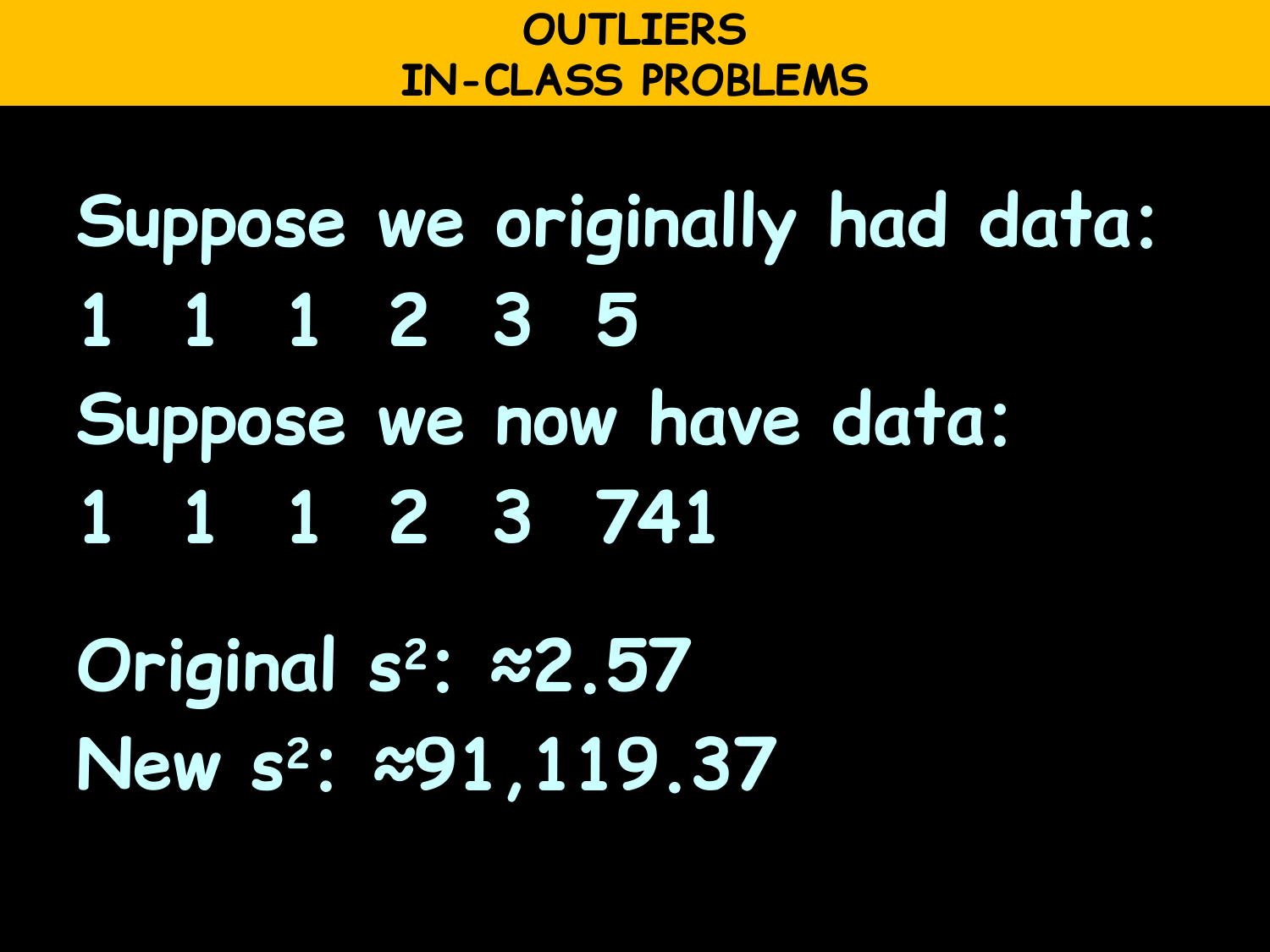

OUTLIERS
IN-CLASS PROBLEMS
Suppose we originally had data:
1  1  1  2  3  5
Suppose we now have data:
1  1  1  2  3  741

Original s2: ≈2.57
New s2: ≈91,119.37